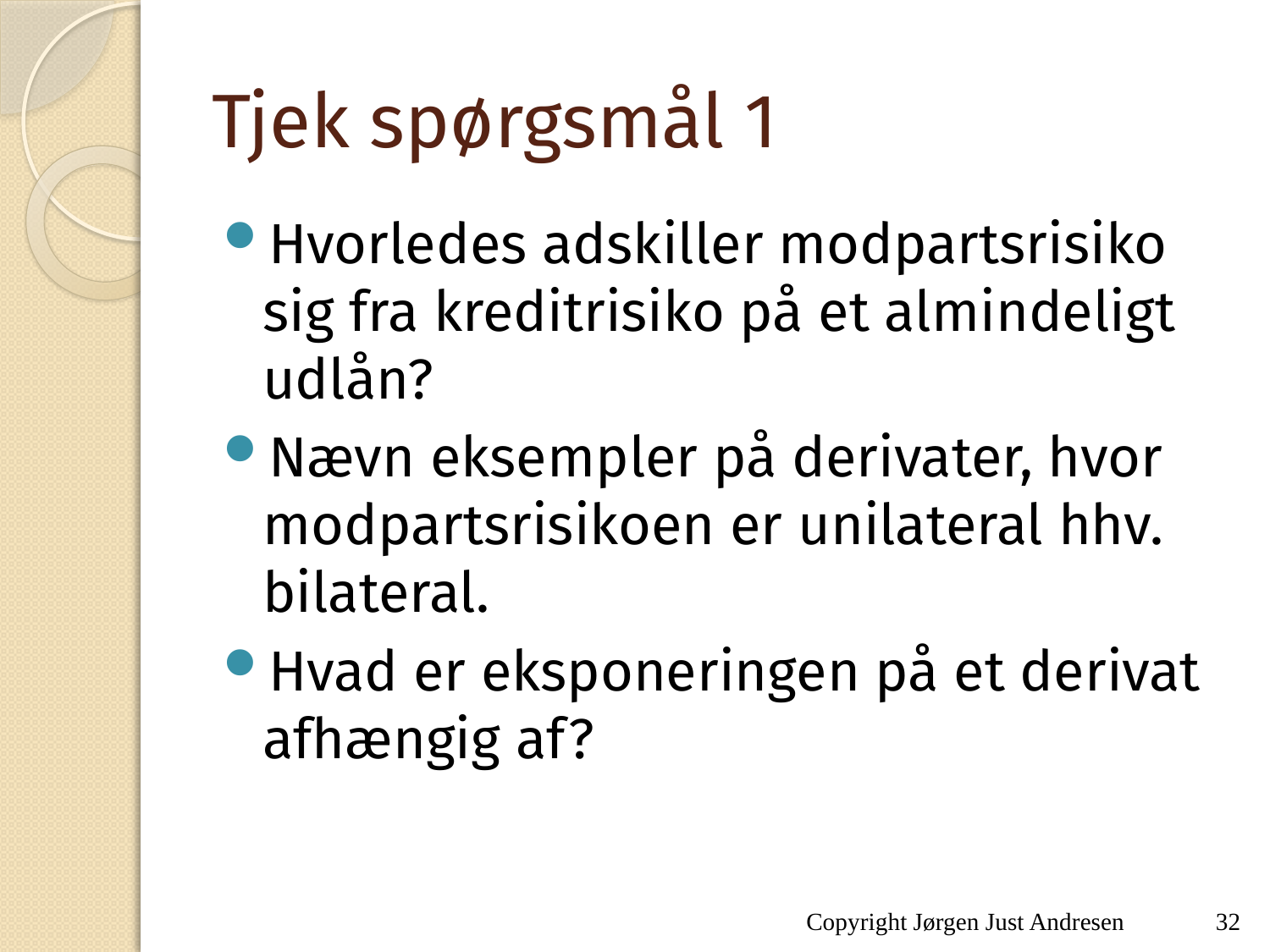

# Tjek spørgsmål 1
Hvorledes adskiller modpartsrisiko sig fra kreditrisiko på et almindeligt udlån?
Nævn eksempler på derivater, hvor modpartsrisikoen er unilateral hhv. bilateral.
Hvad er eksponeringen på et derivat afhængig af?
Copyright Jørgen Just Andresen
32